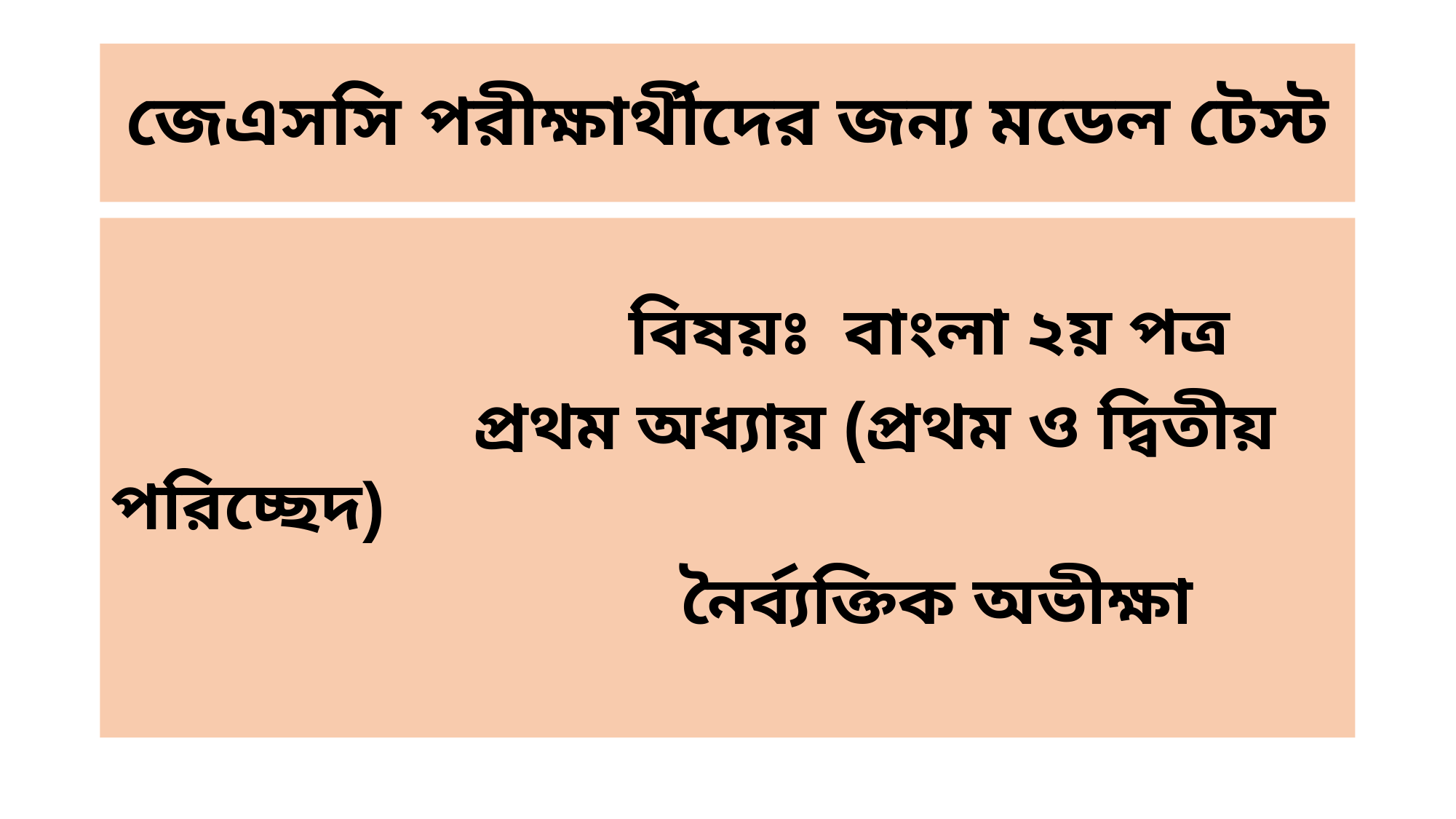

# জেএসসি পরীক্ষার্থীদের জন্য মডেল টেস্ট

                              বিষয়ঃ  বাংলা ২য় পত্র
                     প্রথম অধ্যায় (প্রথম ও দ্বিতীয় পরিচ্ছেদ)
                                 নৈর্ব্যক্তিক অভীক্ষা